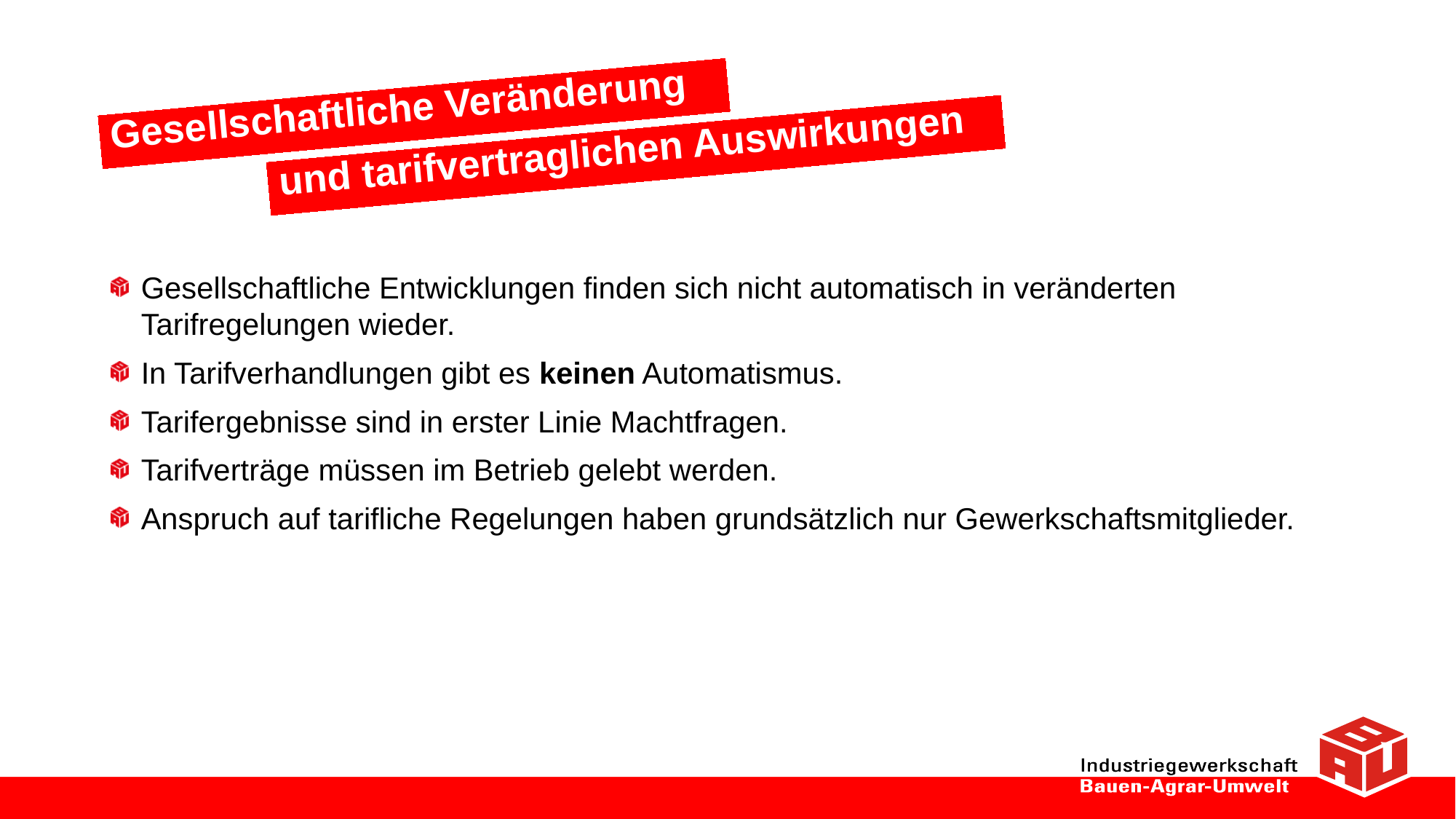

Gesellschaftliche Veränderung
und tarifvertraglichen Auswirkungen
Gesellschaftliche Entwicklungen finden sich nicht automatisch in veränderten Tarifregelungen wieder.
In Tarifverhandlungen gibt es keinen Automatismus.
Tarifergebnisse sind in erster Linie Machtfragen.
Tarifverträge müssen im Betrieb gelebt werden.
Anspruch auf tarifliche Regelungen haben grundsätzlich nur Gewerkschaftsmitglieder.